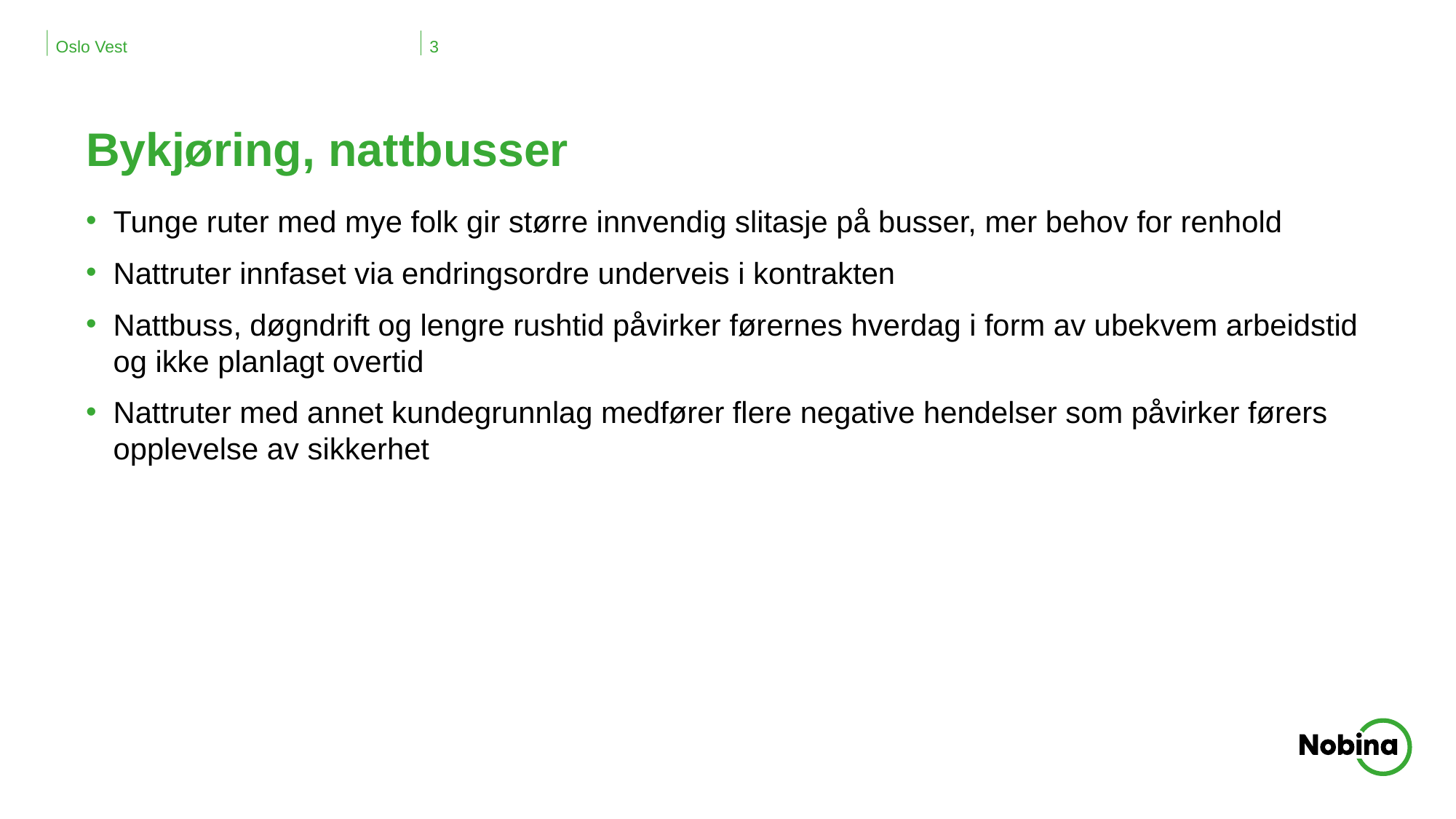

Oslo Vest
3
# Bykjøring, nattbusser
Tunge ruter med mye folk gir større innvendig slitasje på busser, mer behov for renhold
Nattruter innfaset via endringsordre underveis i kontrakten
Nattbuss, døgndrift og lengre rushtid påvirker førernes hverdag i form av ubekvem arbeidstid og ikke planlagt overtid
Nattruter med annet kundegrunnlag medfører flere negative hendelser som påvirker førers opplevelse av sikkerhet